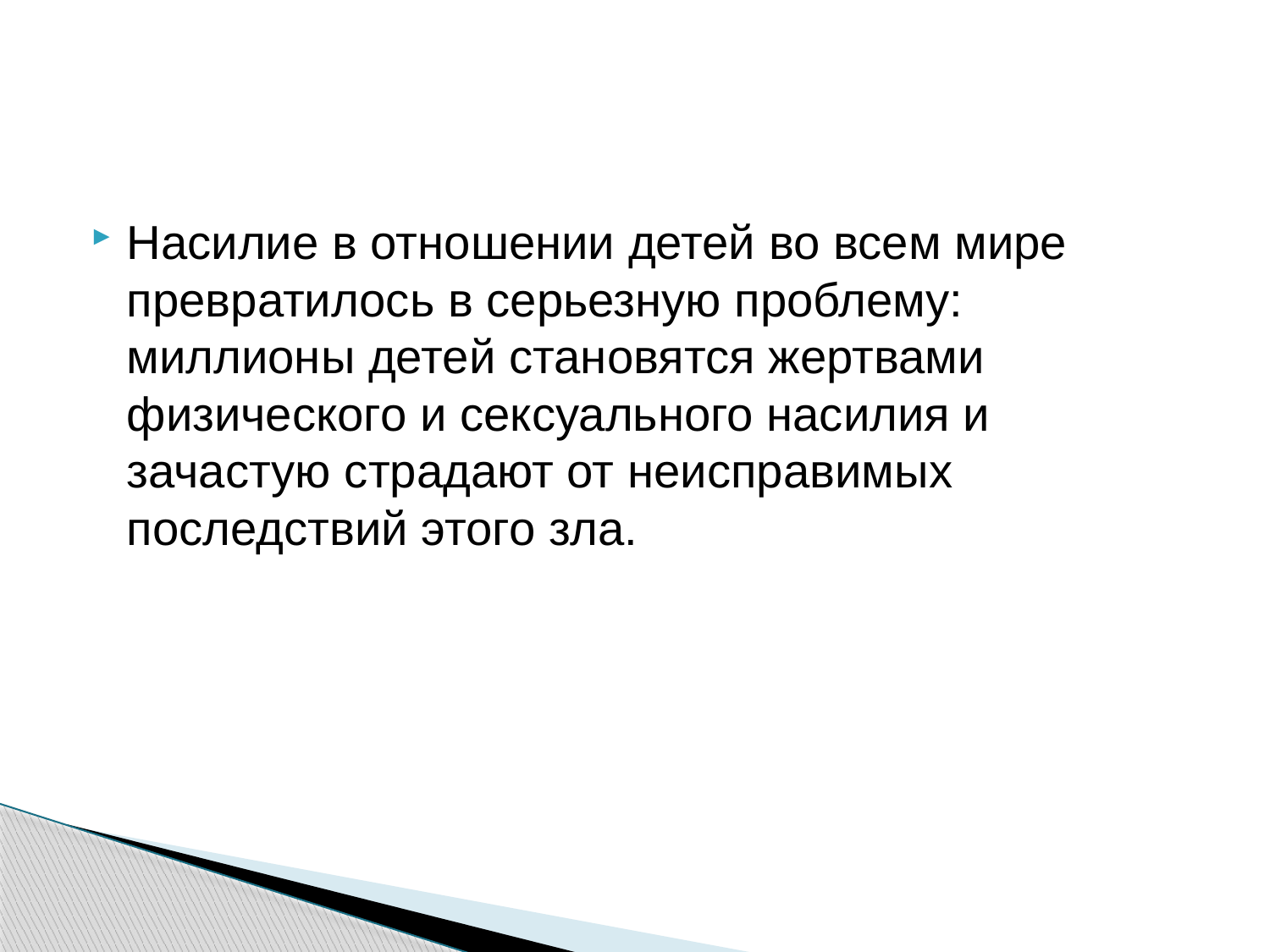

#
Насилие в отношении детей во всем мире превратилось в серьезную проблему: миллионы детей становятся жертвами физического и сексуального насилия и зачастую страдают от неисправимых последствий этого зла.